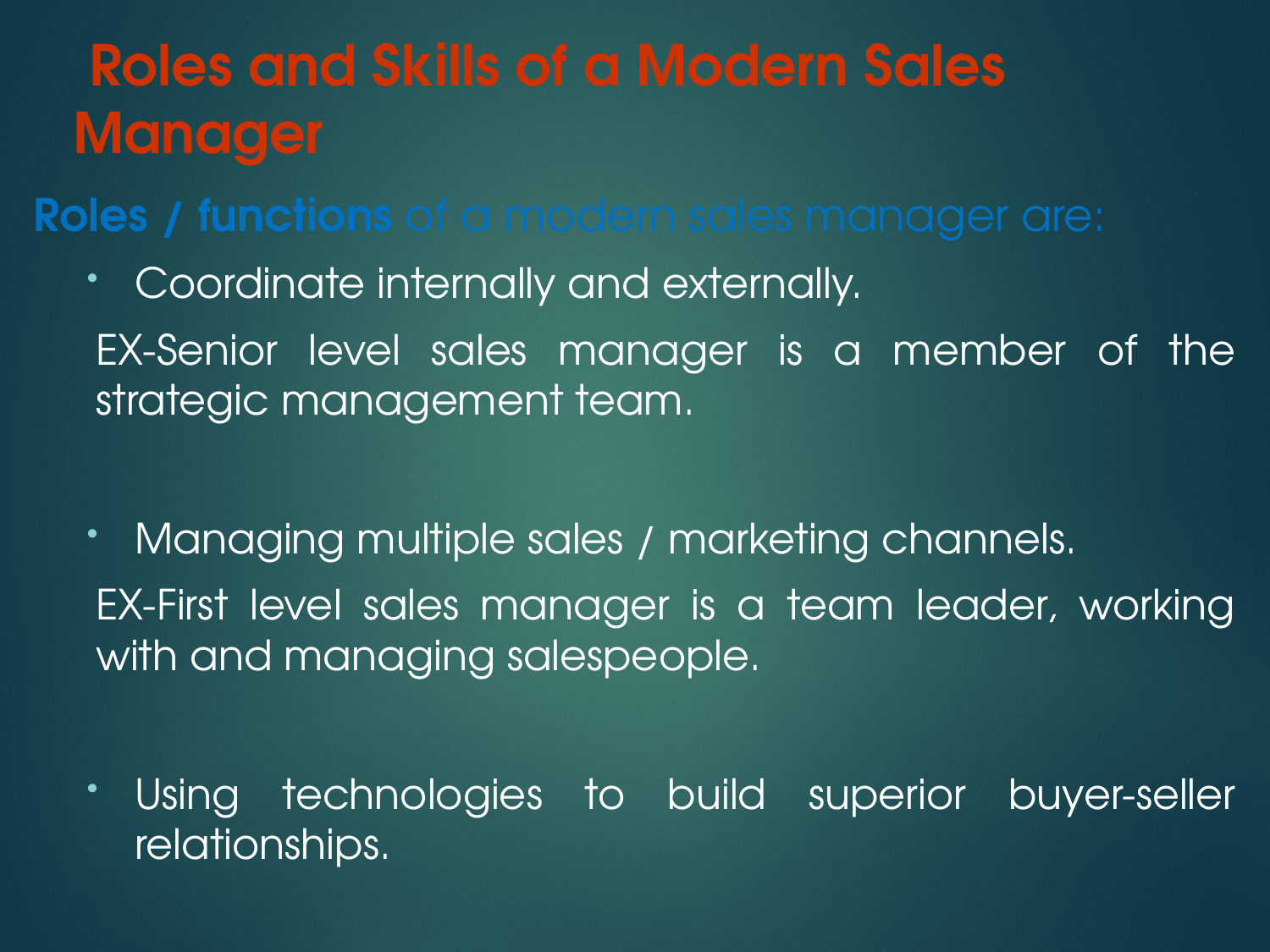

# Roles and Skills of a Modern Sales Manager
Roles / functions of a modern sales manager are:
Coordinate internally and externally.
EX-Senior level sales manager is a member of the strategic management team.

Managing multiple sales / marketing channels.
EX-First level sales manager is a team leader, working with and managing salespeople.

Using technologies to build superior buyer-seller relationships.